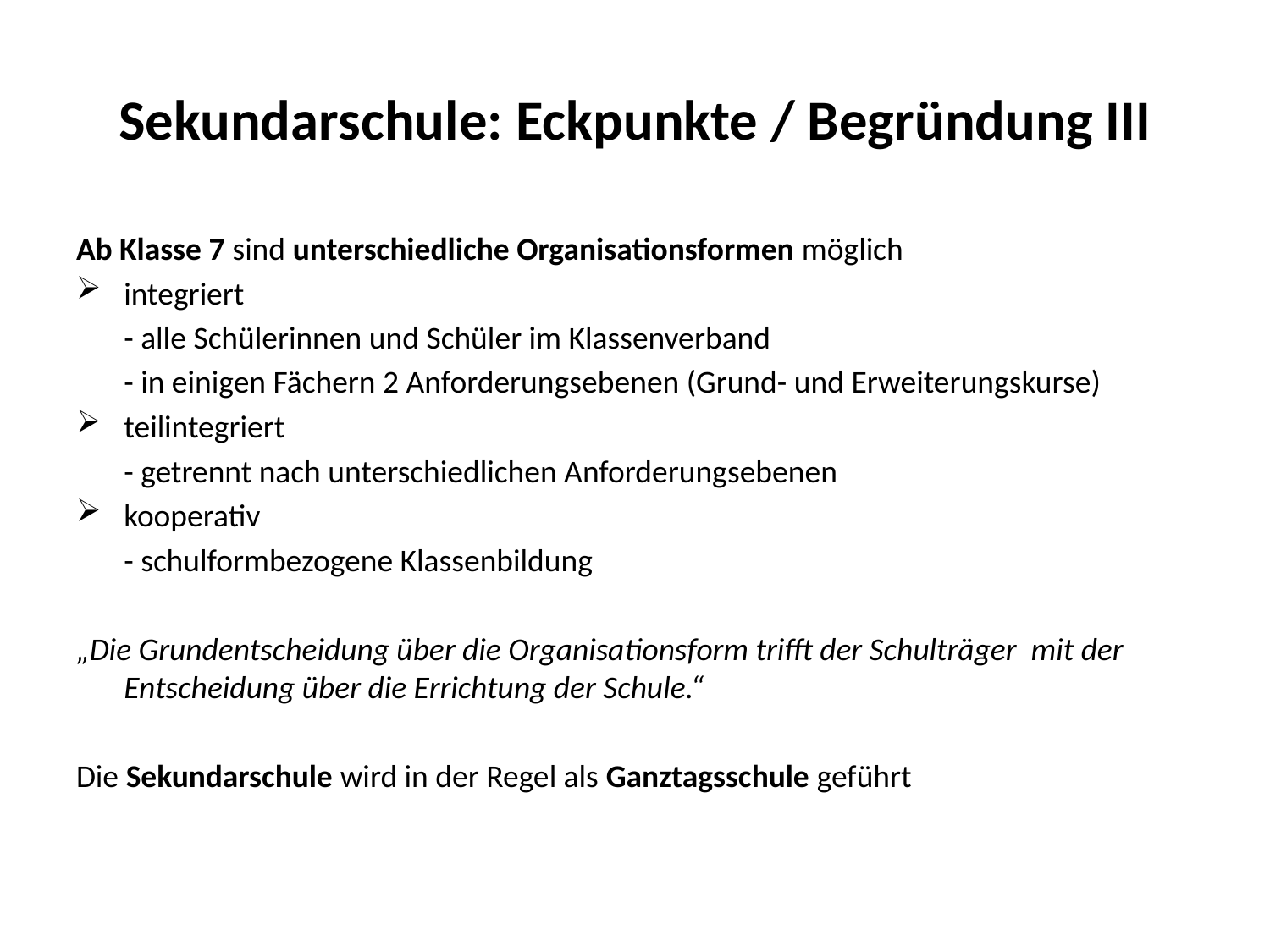

# Sekundarschule: Eckpunkte / Begründung III
Ab Klasse 7 sind unterschiedliche Organisationsformen möglich
integriert
	- alle Schülerinnen und Schüler im Klassenverband
	- in einigen Fächern 2 Anforderungsebenen (Grund- und Erweiterungskurse)
teilintegriert
 	- getrennt nach unterschiedlichen Anforderungsebenen
kooperativ
	- schulformbezogene Klassenbildung

„Die Grundentscheidung über die Organisationsform trifft der Schulträger  mit der Entscheidung über die Errichtung der Schule.“

Die Sekundarschule wird in der Regel als Ganztagsschule geführt